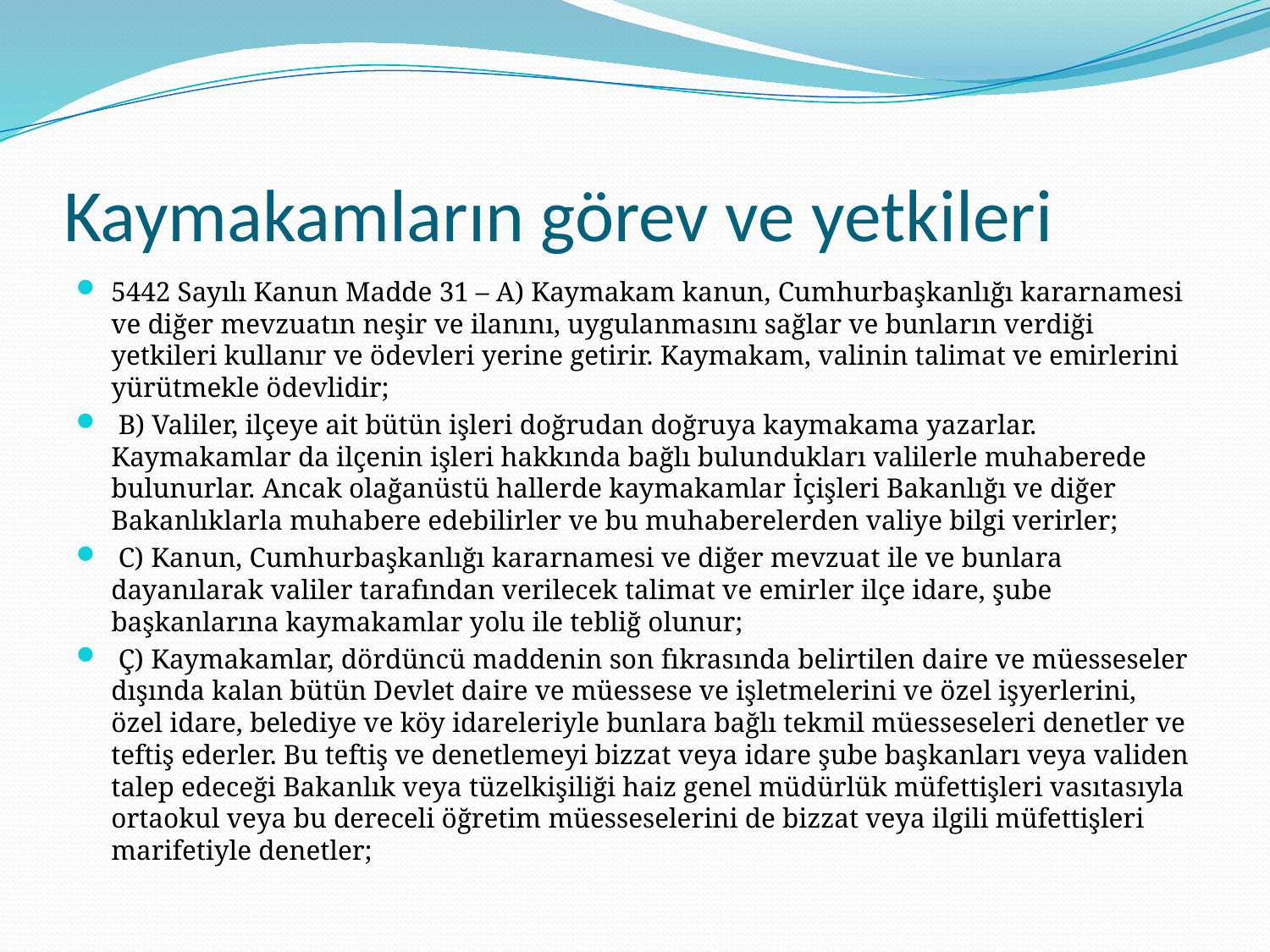

# Kaymakamların görev ve yetkileri
5442 Sayılı Kanun Madde 31 – A) Kaymakam kanun, Cumhurbaşkanlığı kararnamesi ve diğer mevzuatın neşir ve ilanını, uygulanmasını sağlar ve bunların verdiği yetkileri kullanır ve ödevleri yerine getirir. Kaymakam, valinin talimat ve emirlerini yürütmekle ödevlidir;
 B) Valiler, ilçeye ait bütün işleri doğrudan doğruya kaymakama yazarlar. Kaymakamlar da ilçenin işleri hakkında bağlı bulundukları valilerle muhaberede bulunurlar. Ancak olağanüstü hallerde kaymakamlar İçişleri Bakanlığı ve diğer Bakanlıklarla muhabere edebilirler ve bu muhaberelerden valiye bilgi verirler;
 C) Kanun, Cumhurbaşkanlığı kararnamesi ve diğer mevzuat ile ve bunlara dayanılarak valiler tarafından verilecek talimat ve emirler ilçe idare, şube başkanlarına kaymakamlar yolu ile tebliğ olunur;
 Ç) Kaymakamlar, dördüncü maddenin son fıkrasında belirtilen daire ve müesseseler dışında kalan bütün Devlet daire ve müessese ve işletmelerini ve özel işyerlerini, özel idare, belediye ve köy idareleriyle bunlara bağlı tekmil müesseseleri denetler ve teftiş ederler. Bu teftiş ve denetlemeyi bizzat veya idare şube başkanları veya validen talep edeceği Bakanlık veya tüzelkişiliği haiz genel müdürlük müfettişleri vasıtasıyla ortaokul veya bu dereceli öğretim müesseselerini de bizzat veya ilgili müfettişleri marifetiyle denetler;